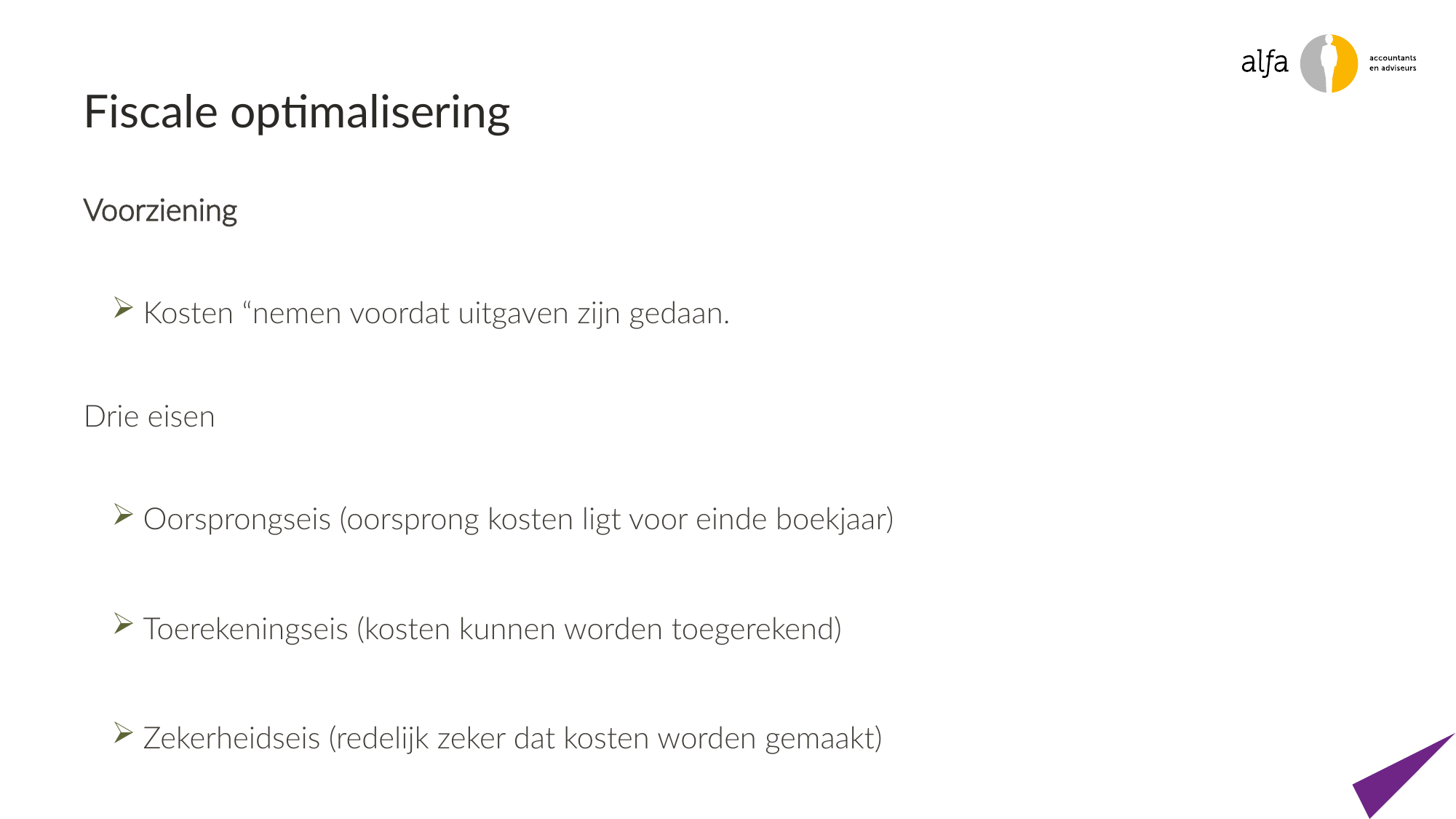

# Fiscale optimalisering
Voorziening

Kosten “nemen voordat uitgaven zijn gedaan.

Drie eisen

Oorsprongseis (oorsprong kosten ligt voor einde boekjaar)

Toerekeningseis (kosten kunnen worden toegerekend)

Zekerheidseis (redelijk zeker dat kosten worden gemaakt)